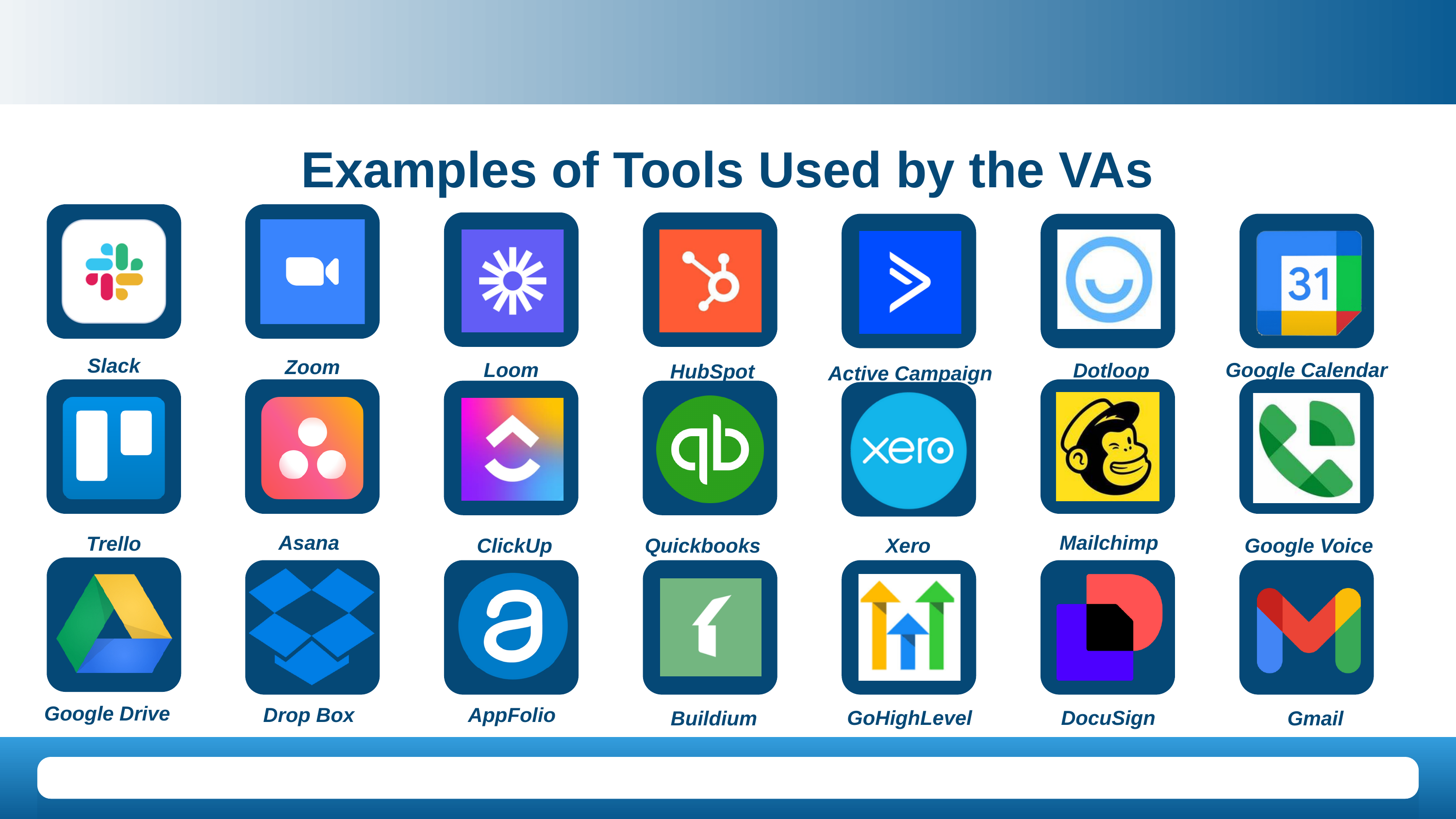

Examples of Tools Used by the VAs

Slack
Zoom
Loom
Google Calendar
Dotloop
HubSpot
Active Campaign

Asana
Mailchimp
Trello
ClickUp
Quickbooks
Xero
Google Voice

Google Drive
Drop Box
AppFolio
GoHighLevel
DocuSign
Buildium
Gmail